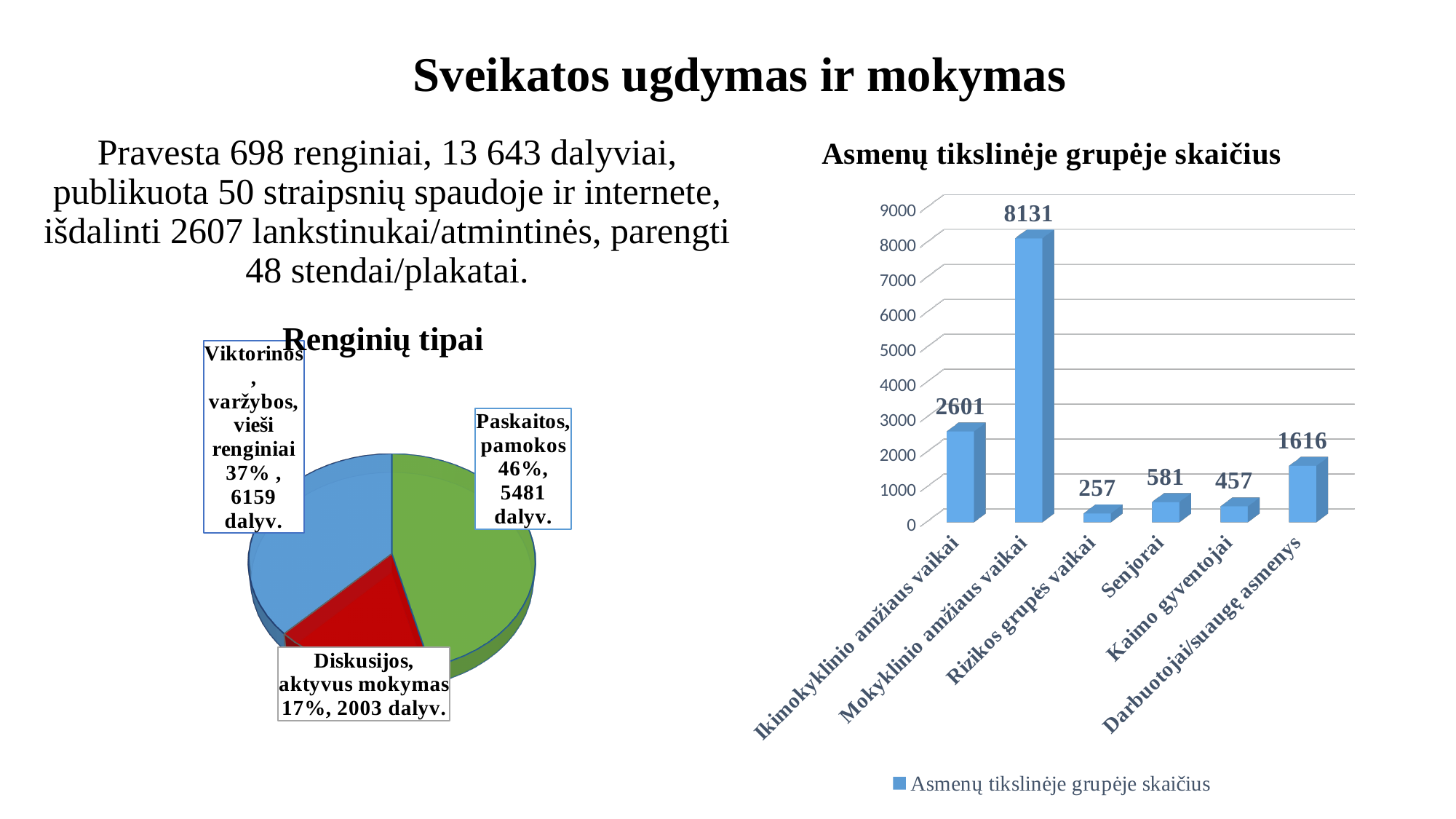

# Sveikatos ugdymas ir mokymas

[unsupported chart]

Pravesta 698 renginiai, 13 643 dalyviai, publikuota 50 straipsnių spaudoje ir internete, išdalinti 2607 lankstinukai/atmintinės, parengti 48 stendai/plakatai.

[unsupported chart]